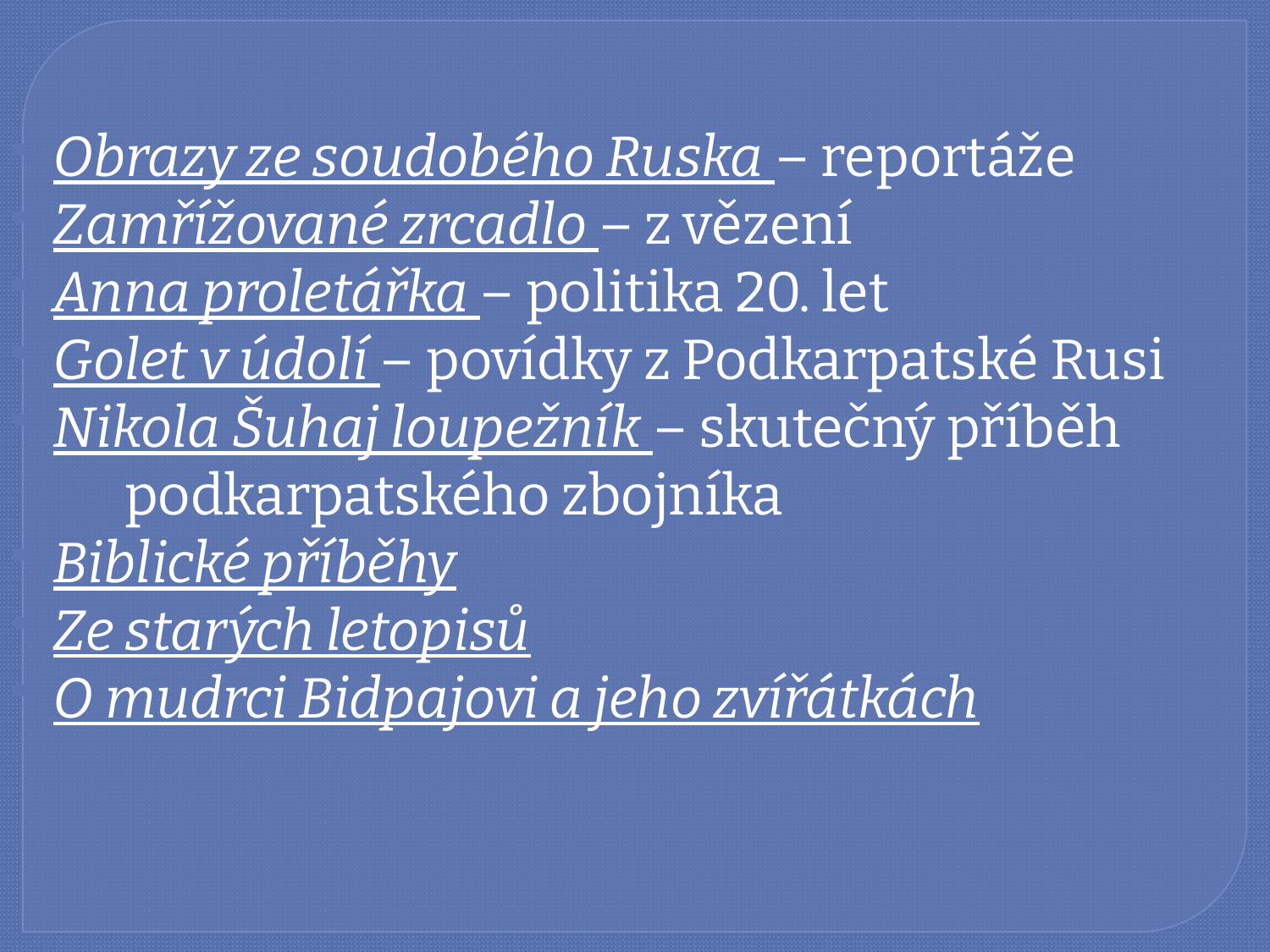

Obrazy ze soudobého Ruska – reportáže
Zamřížované zrcadlo – z vězení
Anna proletářka – politika 20. let
Golet v údolí – povídky z Podkarpatské Rusi
Nikola Šuhaj loupežník – skutečný příběh
          podkarpatského zbojníka
Biblické příběhy
Ze starých letopisů
O mudrci Bidpajovi a jeho zvířátkách